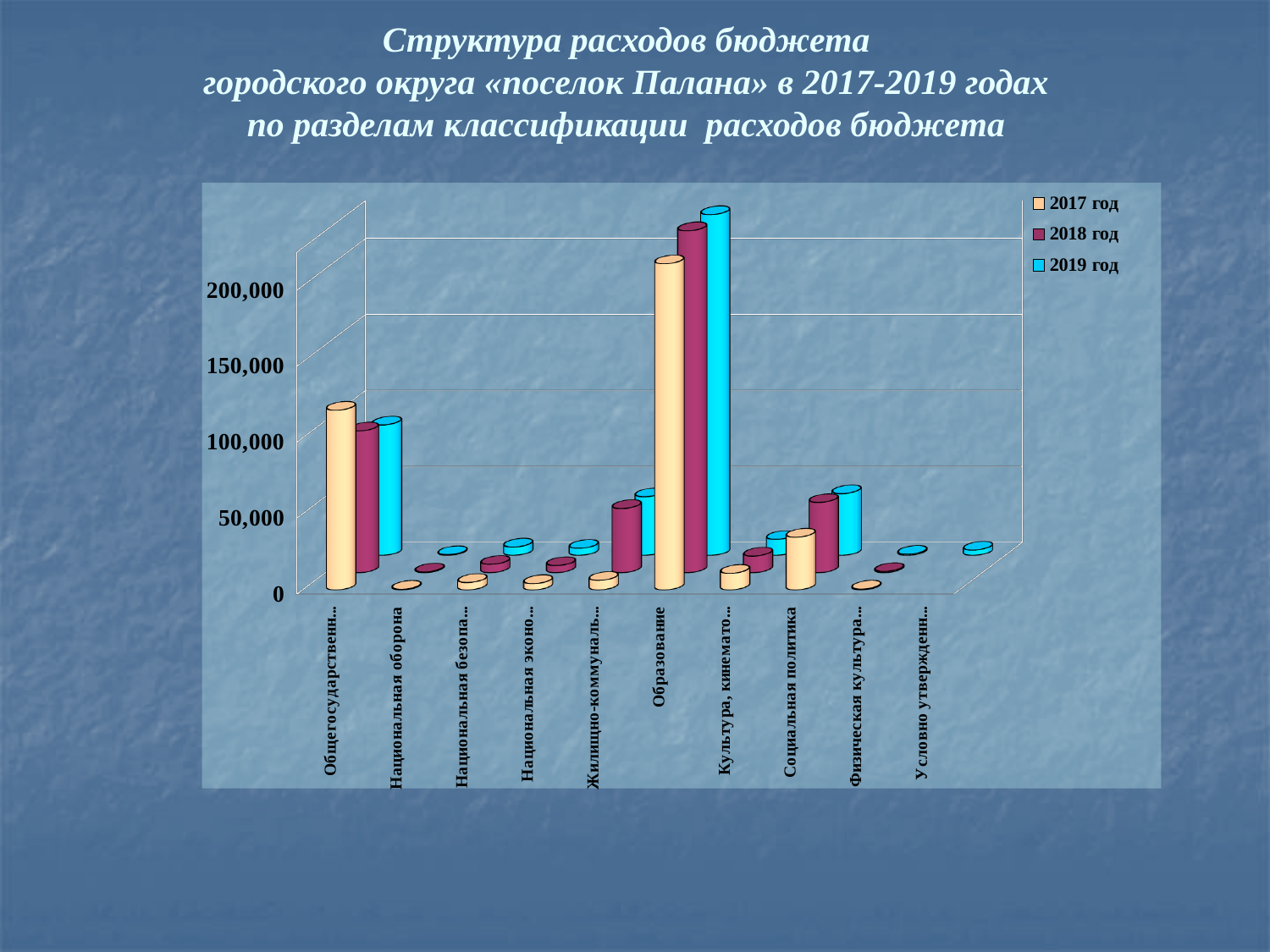

Структура расходов бюджета
городского округа «поселок Палана» в 2017-2019 годах
по разделам классификации  расходов бюджета

[unsupported chart]